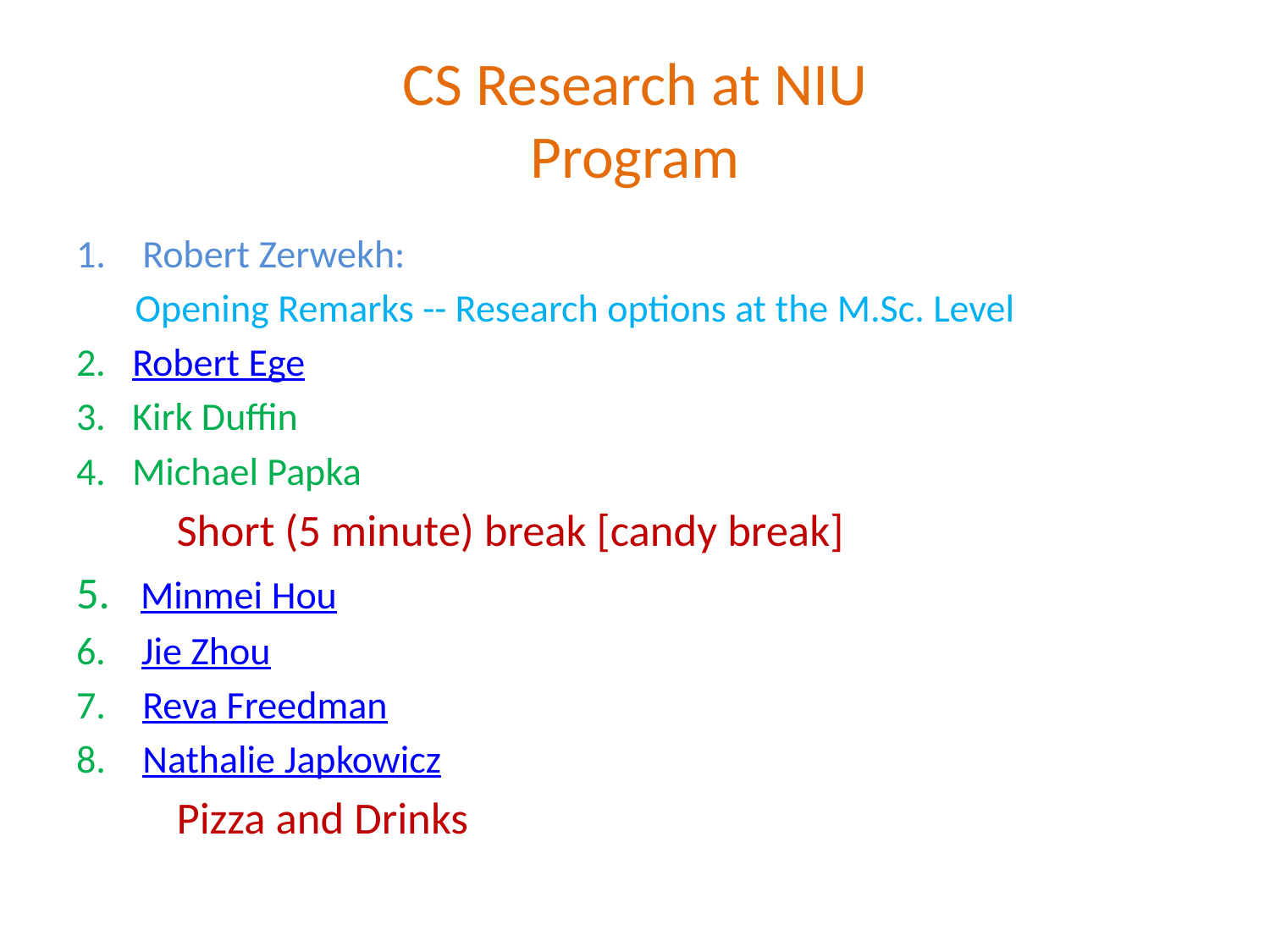

# CS Research at NIU Program
Robert Zerwekh:
	Opening Remarks -- Research options at the M.Sc. Level
2.   Robert Ege
3.   Kirk Duffin
4.   Michael Papka
	Short (5 minute) break [candy break]
5.   Minmei Hou
6.    Jie Zhou
Reva Freedman
Nathalie Japkowicz
	Pizza and Drinks